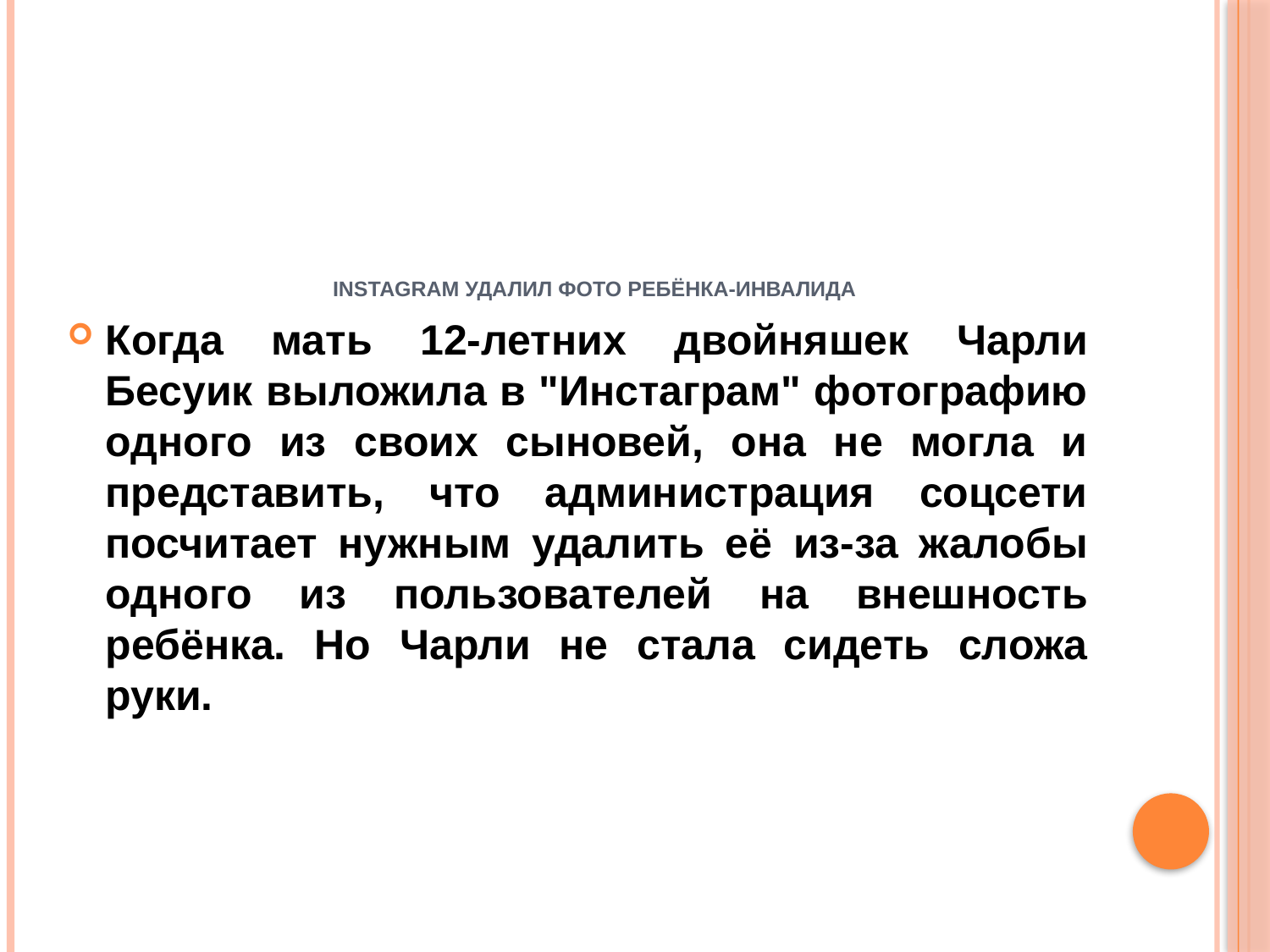

# Instagram удалил фото ребёнка-инвалида
Когда мать 12-летних двойняшек Чарли Бесуик выложила в "Инстаграм" фотографию одного из своих сыновей, она не могла и представить, что администрация соцсети посчитает нужным удалить её из-за жалобы одного из пользователей на внешность ребёнка. Но Чарли не стала сидеть сложа руки.